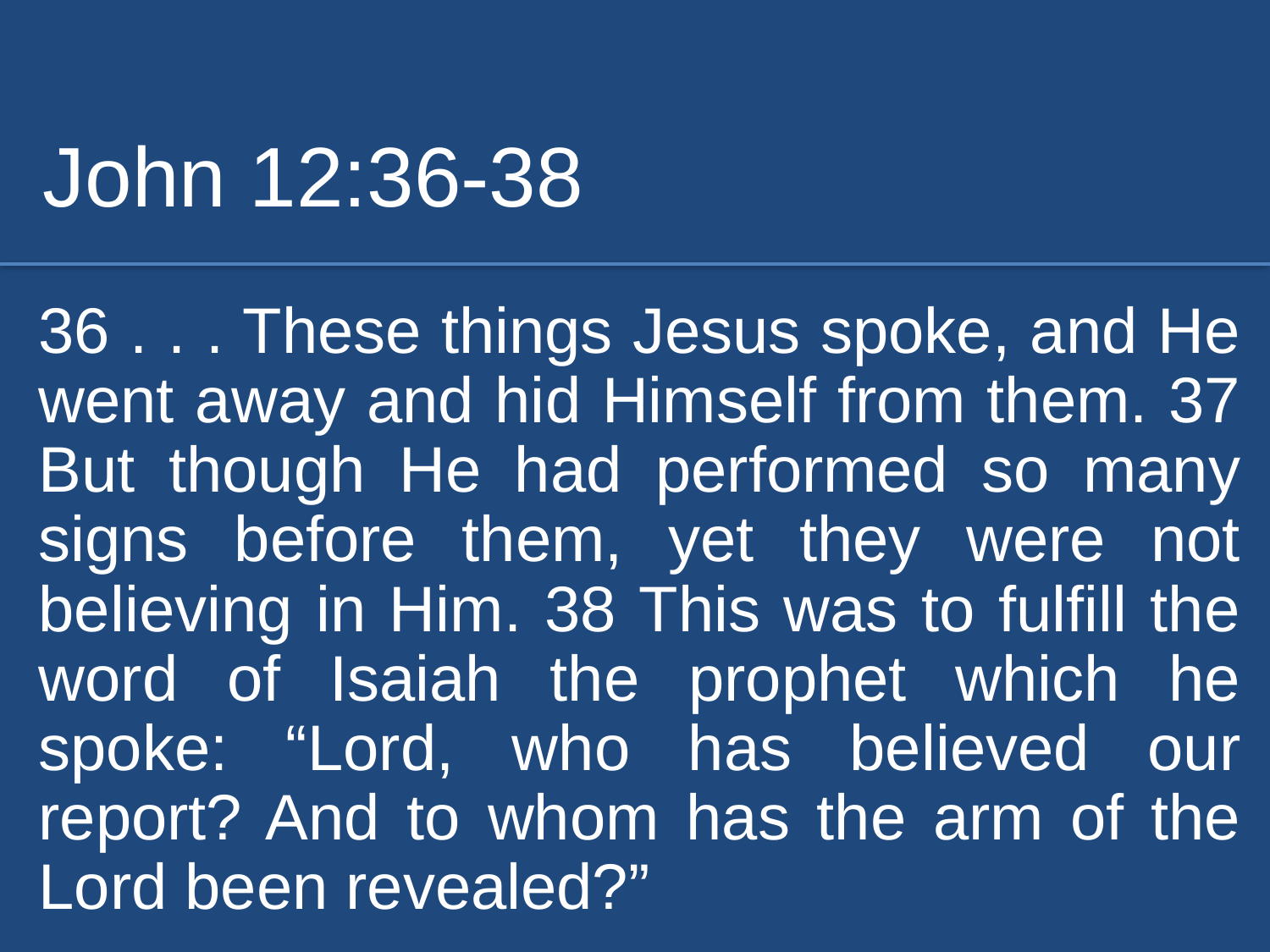

John 12:36-38
36 . . . These things Jesus spoke, and He went away and hid Himself from them. 37 But though He had performed so many signs before them, yet they were not believing in Him. 38 This was to fulfill the word of Isaiah the prophet which he spoke: “Lord, who has believed our report? And to whom has the arm of the Lord been revealed?”